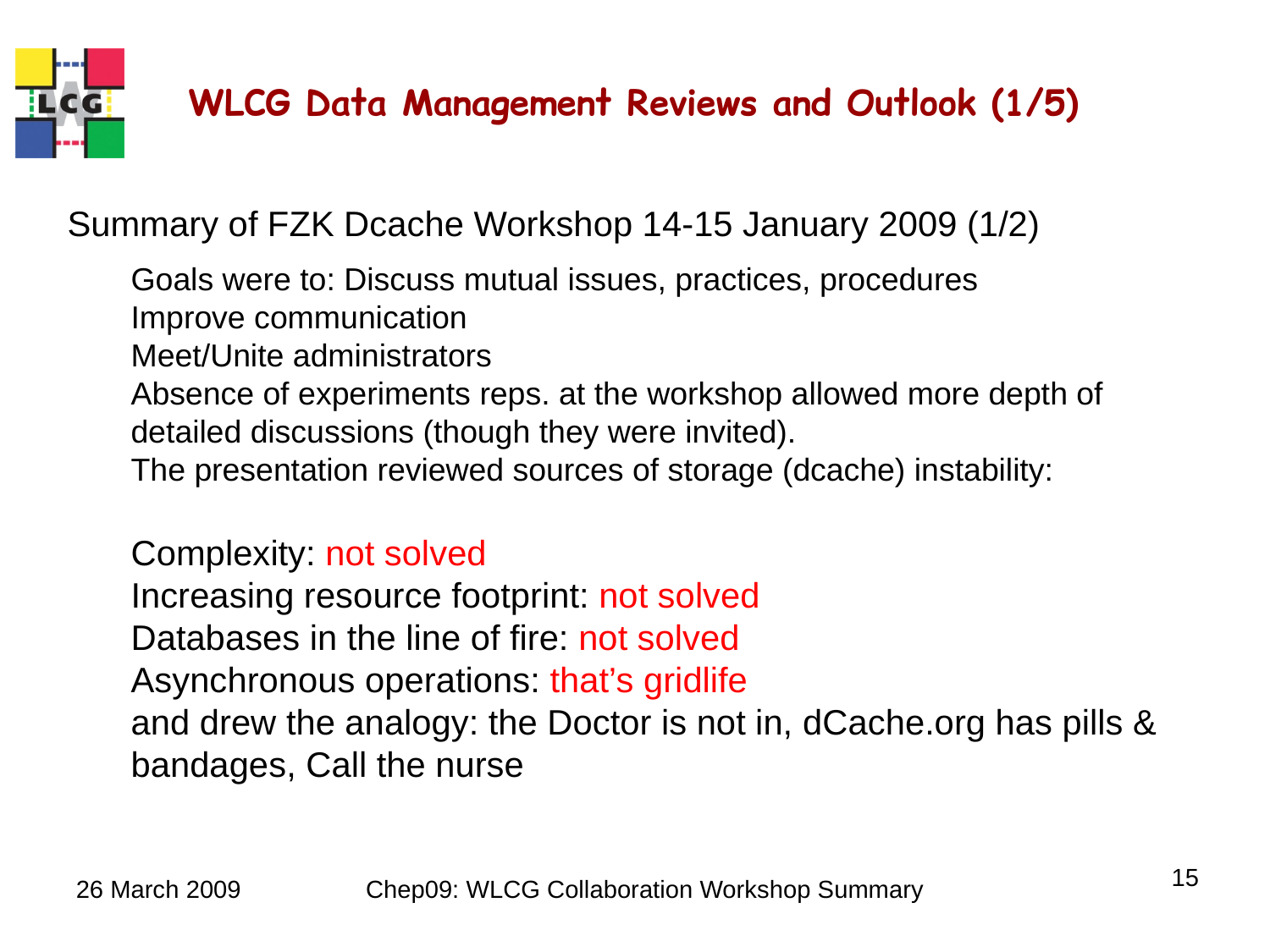

WLCG Data Management Reviews and Outlook (1/5)
Summary of FZK Dcache Workshop 14-15 January 2009 (1/2)
Goals were to: Discuss mutual issues, practices, procedures
Improve communication
Meet/Unite administrators
Absence of experiments reps. at the workshop allowed more depth of detailed discussions (though they were invited).
The presentation reviewed sources of storage (dcache) instability:

Complexity: not solved
Increasing resource footprint: not solved
Databases in the line of fire: not solved
Asynchronous operations: that’s gridlife
and drew the analogy: the Doctor is not in, dCache.org has pills & bandages, Call the nurse

15
26 March 2009
Chep09: WLCG Collaboration Workshop Summary